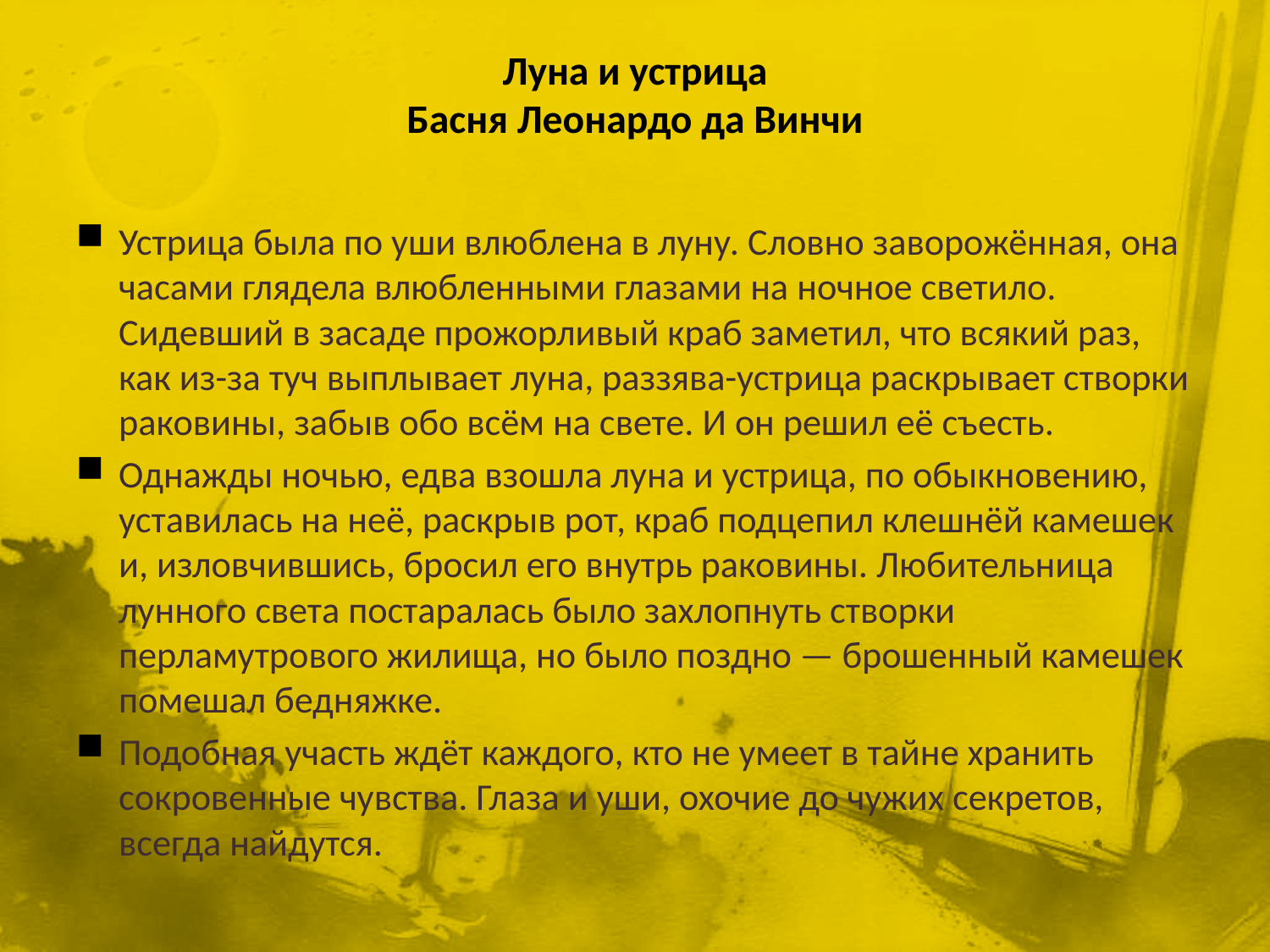

# Луна и устрица Басня Леонардо да Винчи

Устрица была по уши влюблена в луну. Словно заворожённая, она часами глядела влюбленными глазами на ночное светило. Сидевший в засаде прожорливый краб заметил, что всякий раз, как из-за туч выплывает луна, раззява-устрица раскрывает створки раковины, забыв обо всём на свете. И он решил её съесть.
Однажды ночью, едва взошла луна и устрица, по обыкновению, уставилась на неё, раскрыв рот, краб подцепил клешнёй камешек и, изловчившись, бросил его внутрь раковины. Любительница лунного света постаралась было захлопнуть створки перламутрового жилища, но было поздно — брошенный камешек помешал бедняжке.
Подобная участь ждёт каждого, кто не умеет в тайне хранить сокровенные чувства. Глаза и уши, охочие до чужих секретов, всегда найдутся.